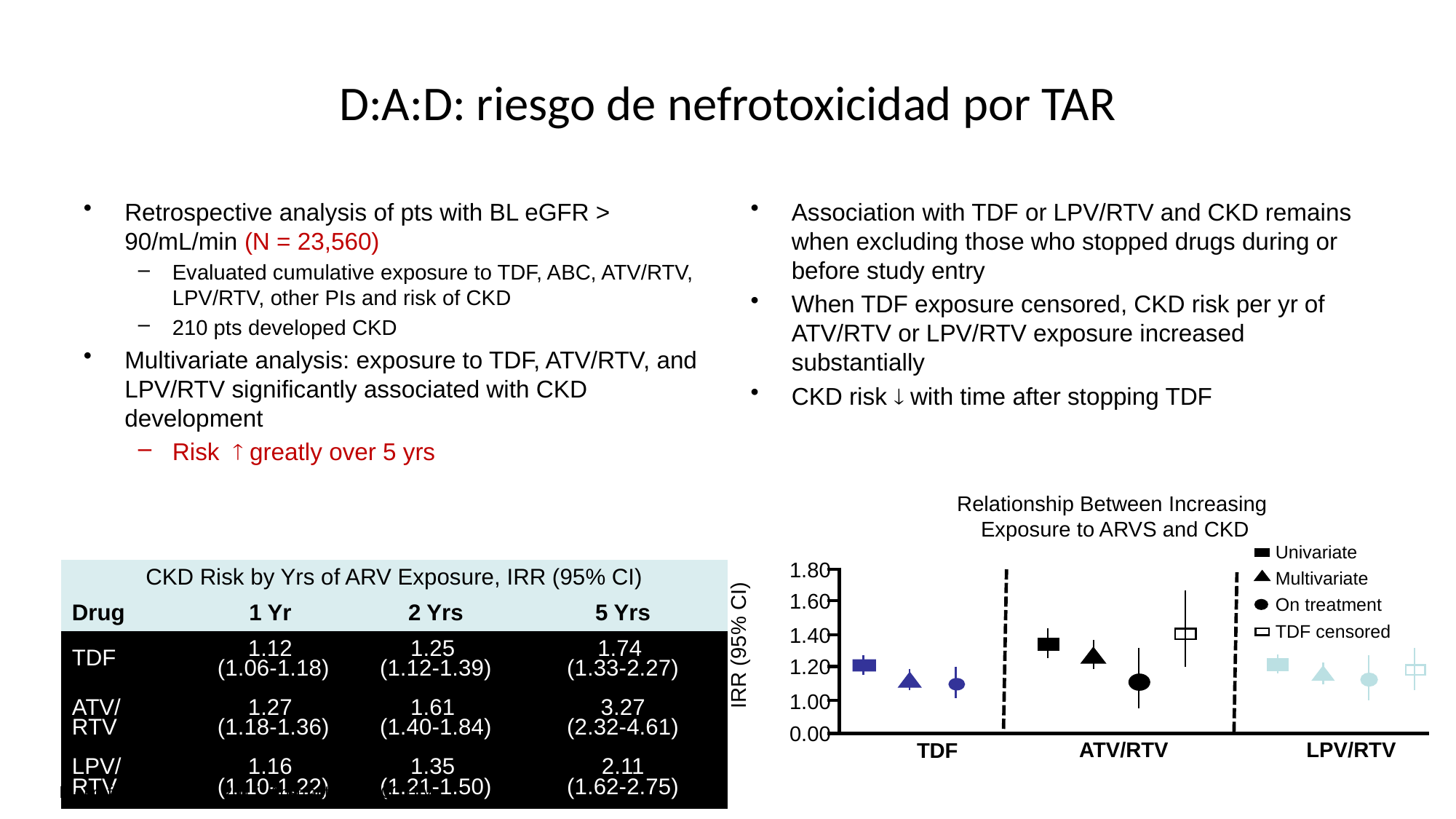

# D:A:D: riesgo de nefrotoxicidad por TAR
Retrospective analysis of pts with BL eGFR > 90/mL/min (N = 23,560)
Evaluated cumulative exposure to TDF, ABC, ATV/RTV, LPV/RTV, other PIs and risk of CKD
210 pts developed CKD
Multivariate analysis: exposure to TDF, ATV/RTV, and LPV/RTV significantly associated with CKD development
Risk  ↑ greatly over 5 yrs

Association with TDF or LPV/RTV and CKD remains when excluding those who stopped drugs during or before study entry
When TDF exposure censored, CKD risk per yr of ATV/RTV or LPV/RTV exposure increased substantially
CKD risk ↓ with time after stopping TDF
Relationship Between Increasing
Exposure to ARVS and CKD
Univariate
Multivariate
On treatment
TDF censored

1.80
1.60
1.40
1.20
1.00
0.00
| CKD Risk by Yrs of ARV Exposure, IRR (95% CI) |  |  |  |
| --- | --- | --- | --- |
| Drug | 1 Yr | 2 Yrs | 5 Yrs |
| TDF | 1.12 (1.06-1.18) | 1.25 (1.12-1.39) | 1.74 (1.33-2.27) |
| ATV/ RTV | 1.27 (1.18-1.36) | 1.61 (1.40-1.84) | 3.27 (2.32-4.61) |
| LPV/ RTV | 1.16 (1.10-1.22) | 1.35 (1.21-1.50) | 2.11 (1.62-2.75) |

IRR (95% CI)

ATV/RTV
LPV/RTV
TDF
Mocroft A, et al. CROI 2015. Abstract 142. CCO HIV